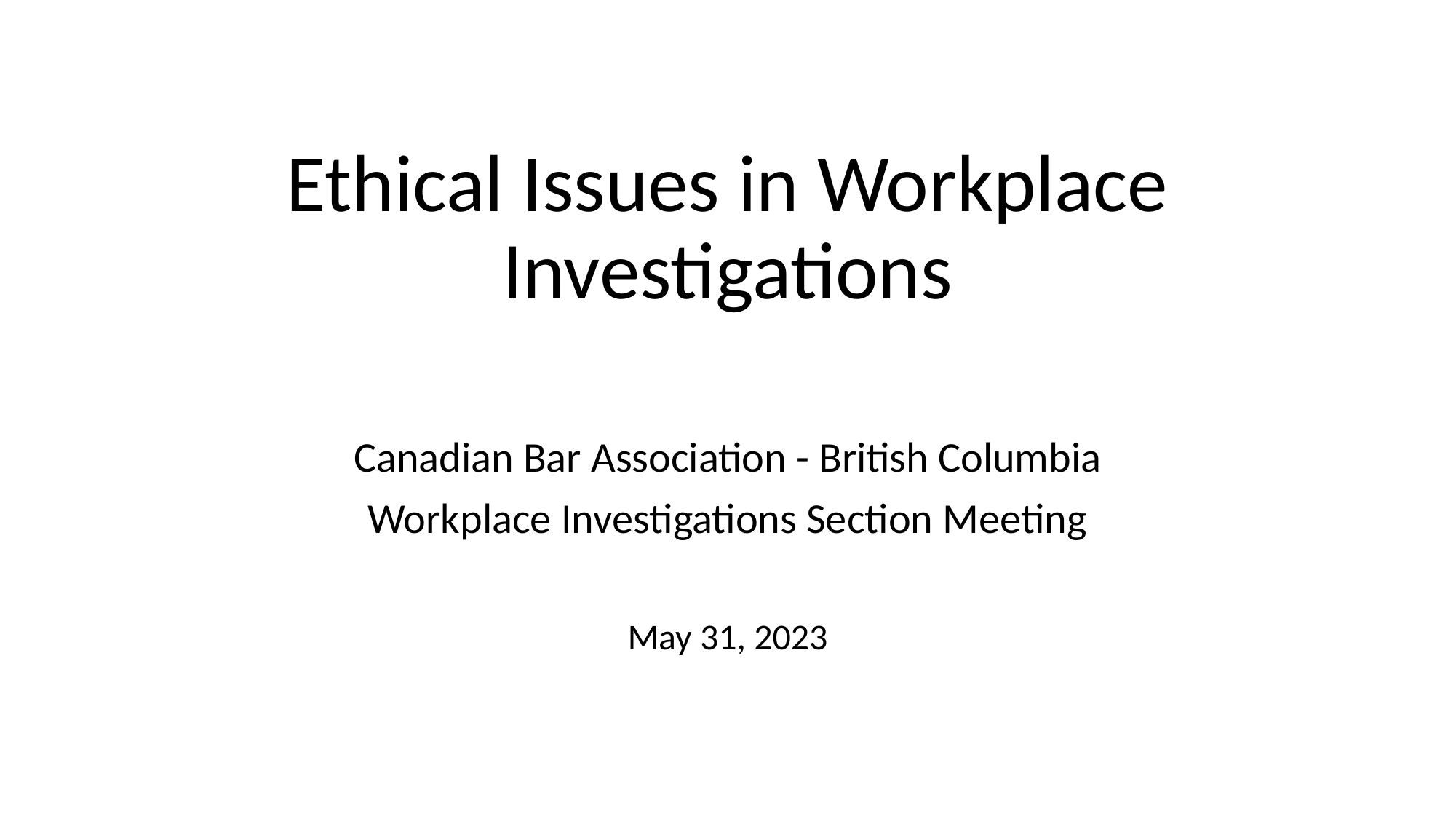

# Ethical Issues in Workplace Investigations
Canadian Bar Association - British Columbia
Workplace Investigations Section Meeting

May 31, 2023